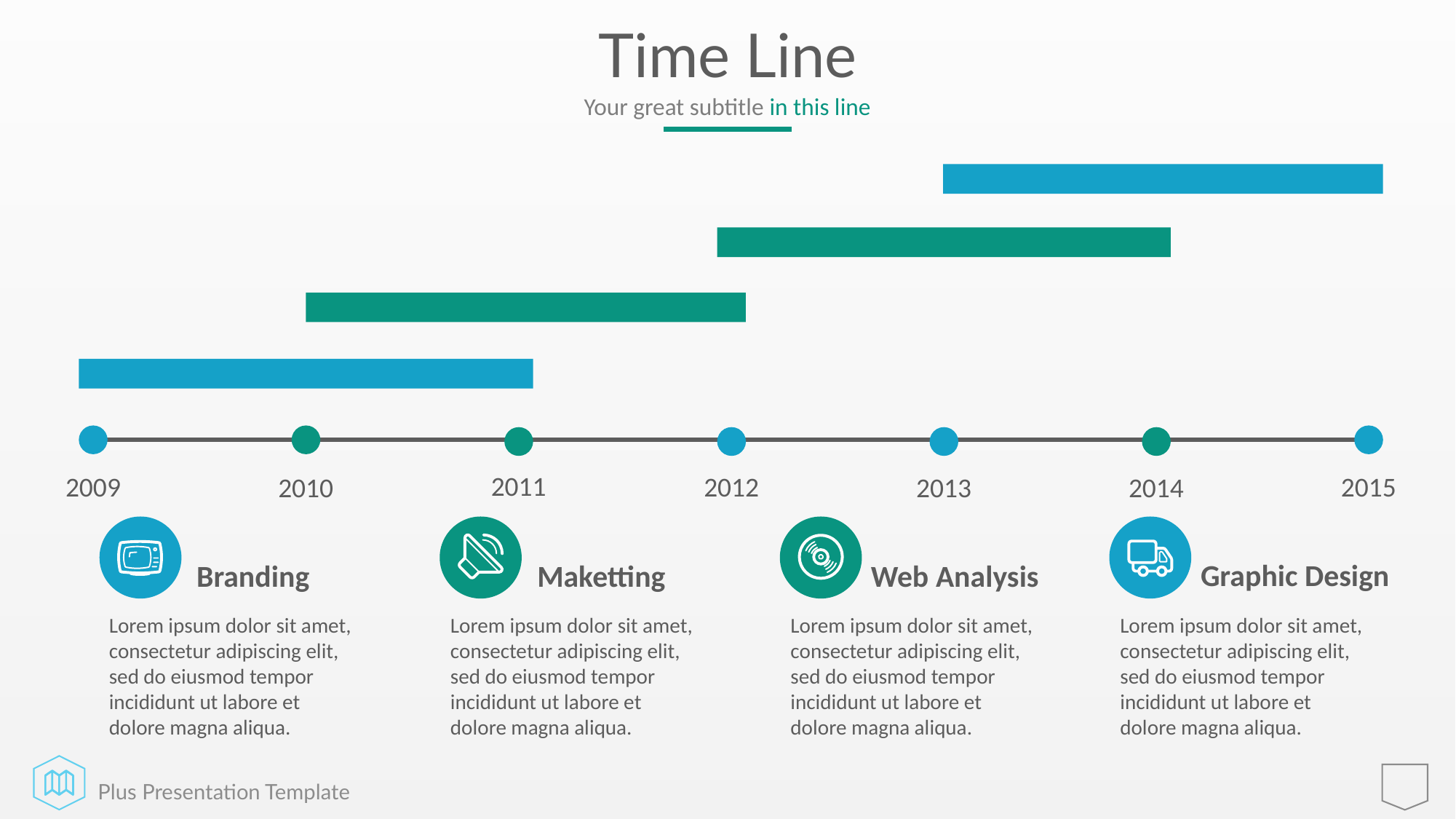

# Time Line
Your great subtitle in this line

2011
2009
2015
2012
2010
2013
2014

Graphic Design
Branding
Maketting
Web Analysis
Lorem ipsum dolor sit amet, consectetur adipiscing elit, sed do eiusmod tempor incididunt ut labore et dolore magna aliqua.
Lorem ipsum dolor sit amet, consectetur adipiscing elit, sed do eiusmod tempor incididunt ut labore et dolore magna aliqua.
Lorem ipsum dolor sit amet, consectetur adipiscing elit, sed do eiusmod tempor incididunt ut labore et dolore magna aliqua.
Lorem ipsum dolor sit amet, consectetur adipiscing elit, sed do eiusmod tempor incididunt ut labore et dolore magna aliqua.
109